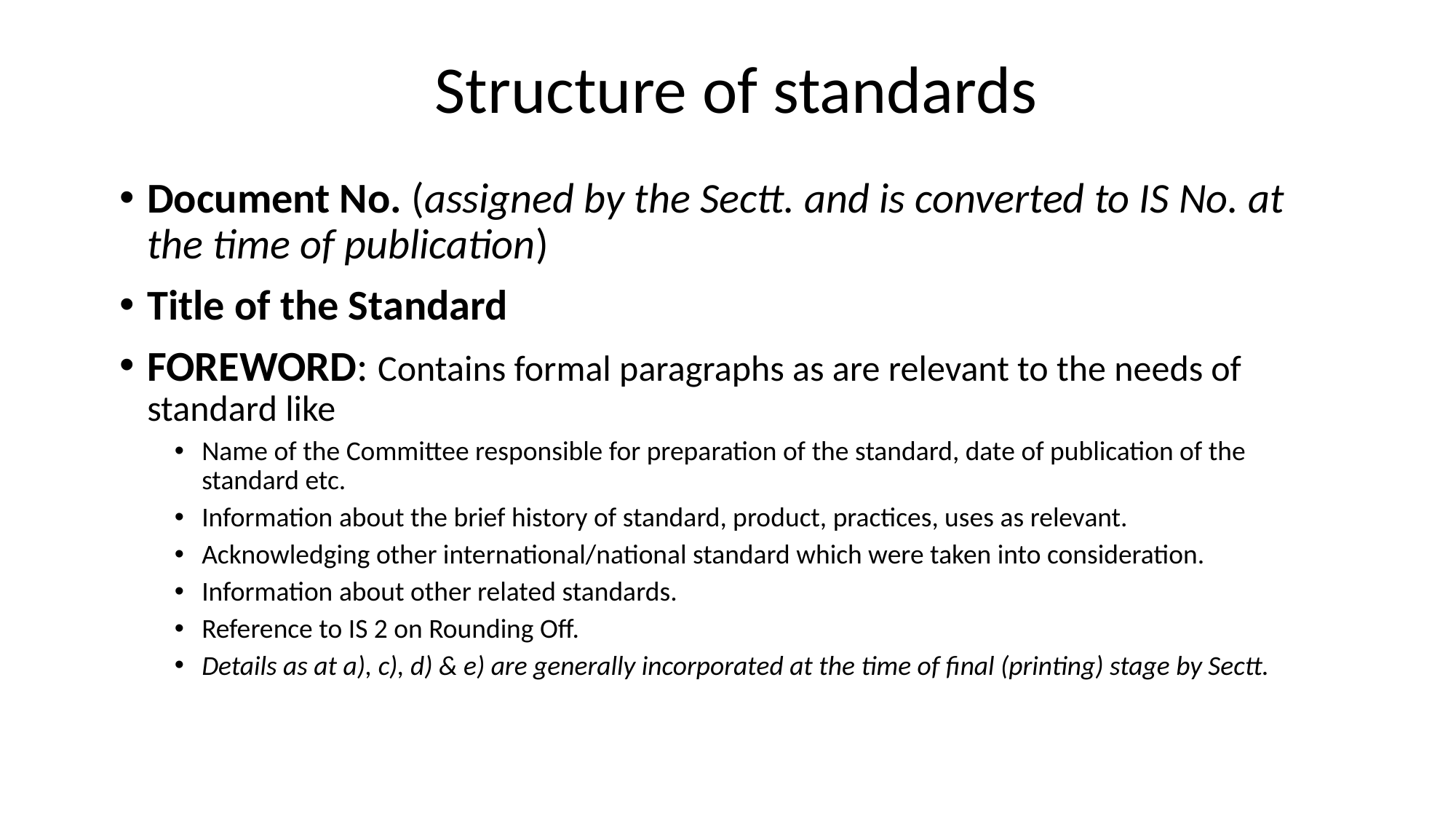

# Structure of standards
Document No. (assigned by the Sectt. and is converted to IS No. at the time of publication)
Title of the Standard
FOREWORD: Contains formal paragraphs as are relevant to the needs of standard like
Name of the Committee responsible for preparation of the standard, date of publication of the standard etc.
Information about the brief history of standard, product, practices, uses as relevant.
Acknowledging other international/national standard which were taken into consideration.
Information about other related standards.
Reference to IS 2 on Rounding Off.
Details as at a), c), d) & e) are generally incorporated at the time of final (printing) stage by Sectt.